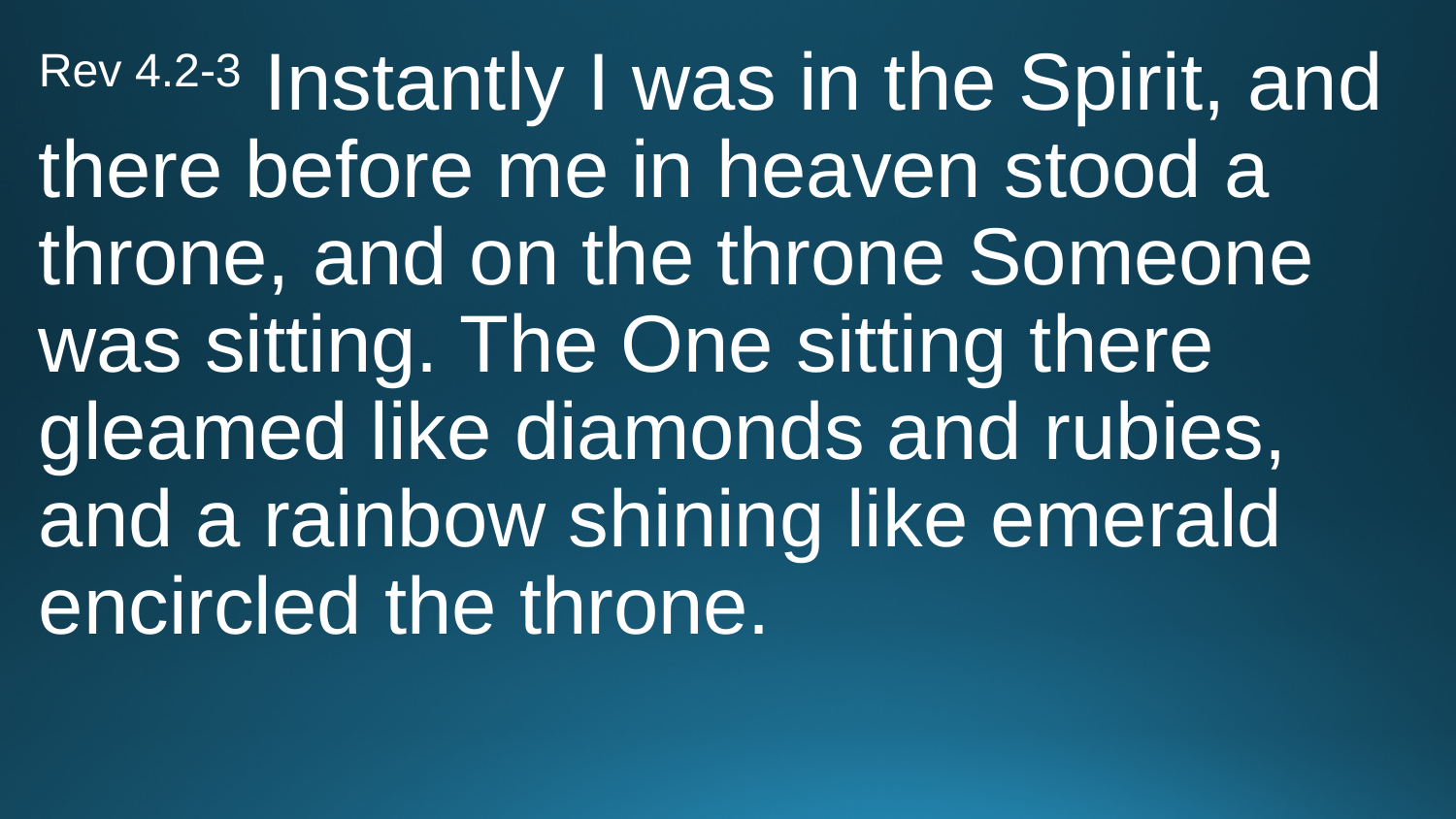

Rev 4.2-3 Instantly I was in the Spirit, and there before me in heaven stood a throne, and on the throne Someone was sitting. The One sitting there gleamed like diamonds and rubies, and a rainbow shining like emerald encircled the throne.